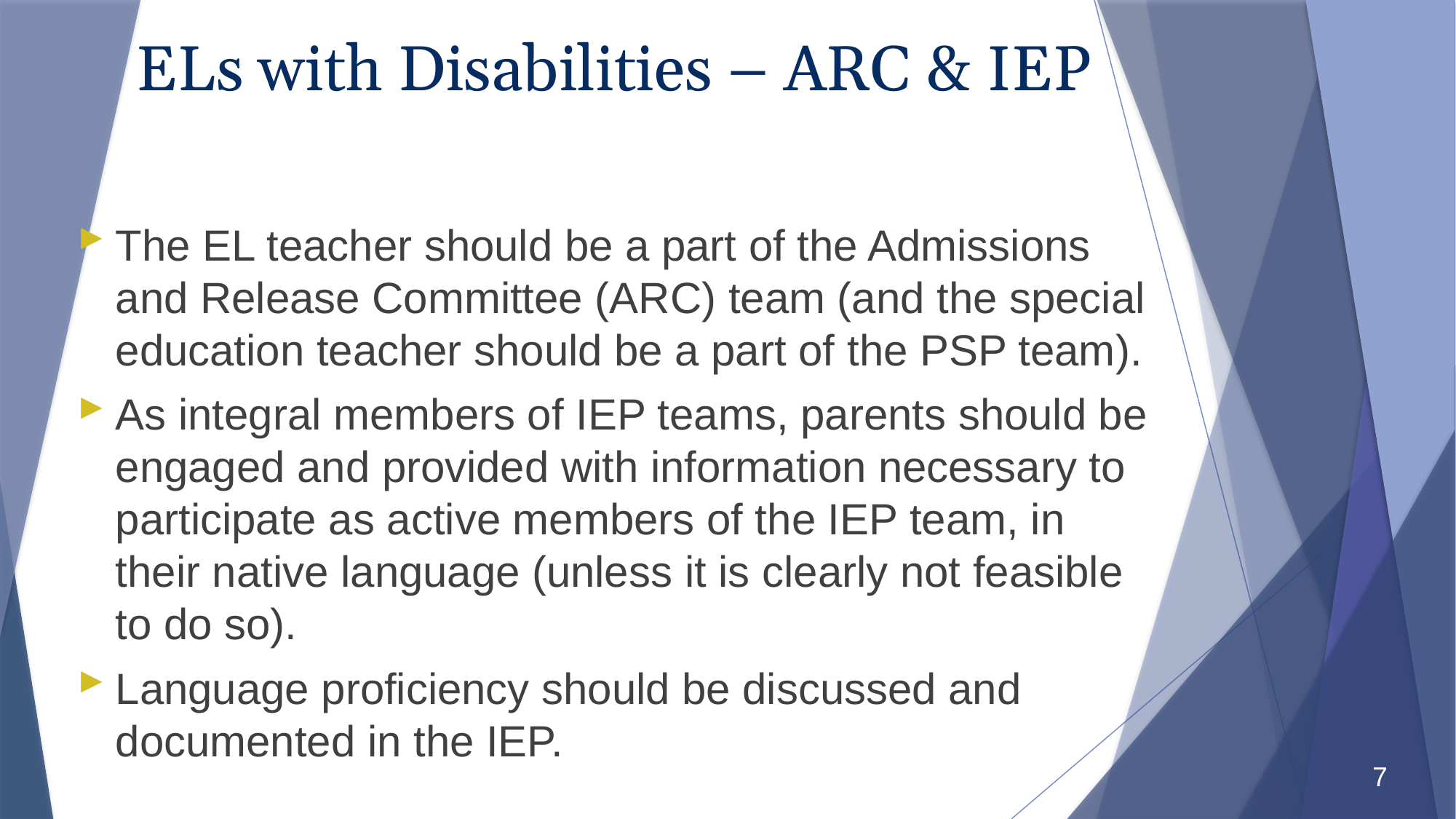

# ELs with Disabilities – ARC & IEP
The EL teacher should be a part of the Admissions and Release Committee (ARC) team (and the special education teacher should be a part of the PSP team).
As integral members of IEP teams, parents should be engaged and provided with information necessary to participate as active members of the IEP team, in their native language (unless it is clearly not feasible to do so).
Language proficiency should be discussed and documented in the IEP.

7